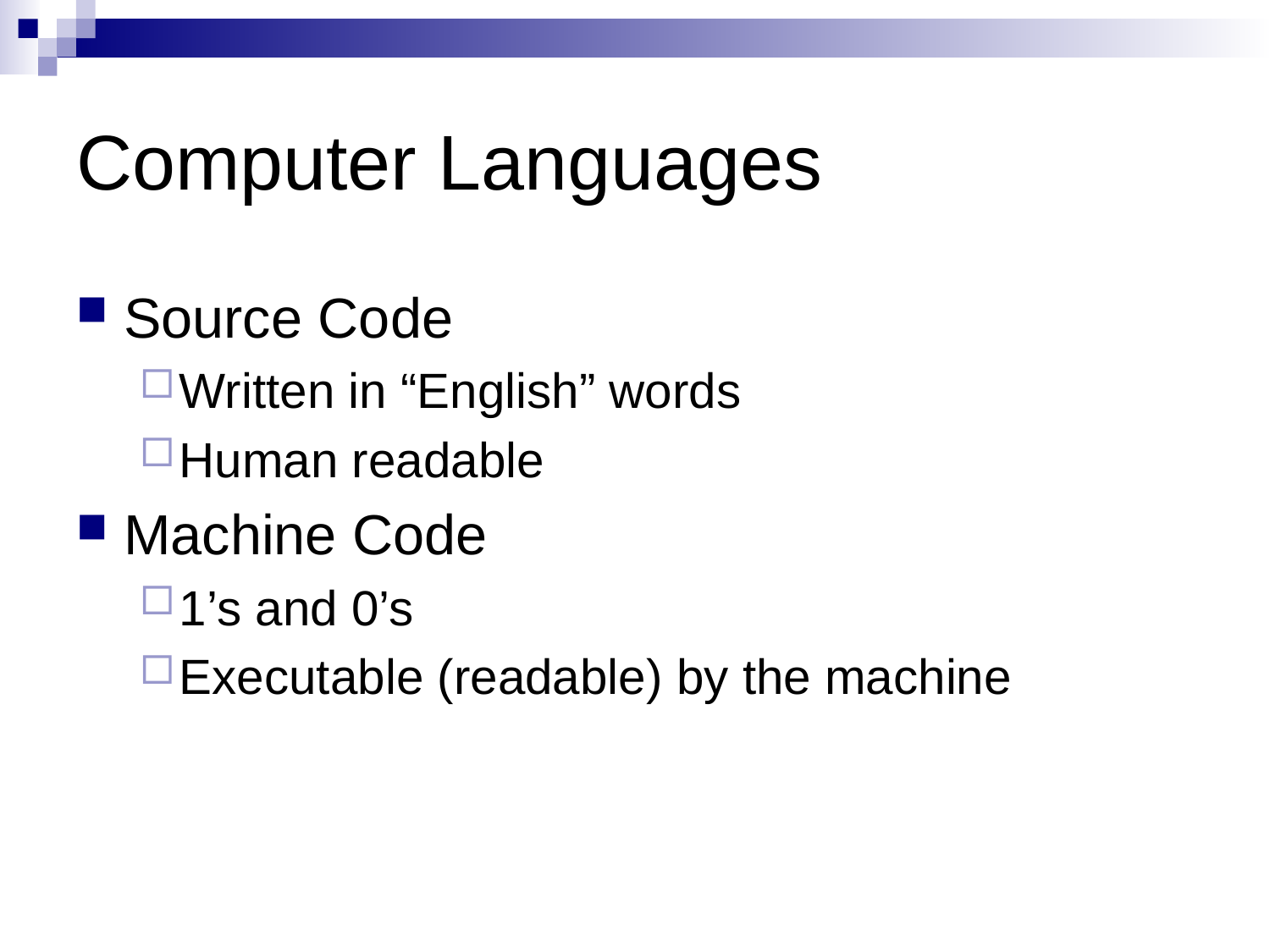

# Computer Languages
Source Code
Written in “English” words
Human readable
Machine Code
1’s and 0’s
Executable (readable) by the machine